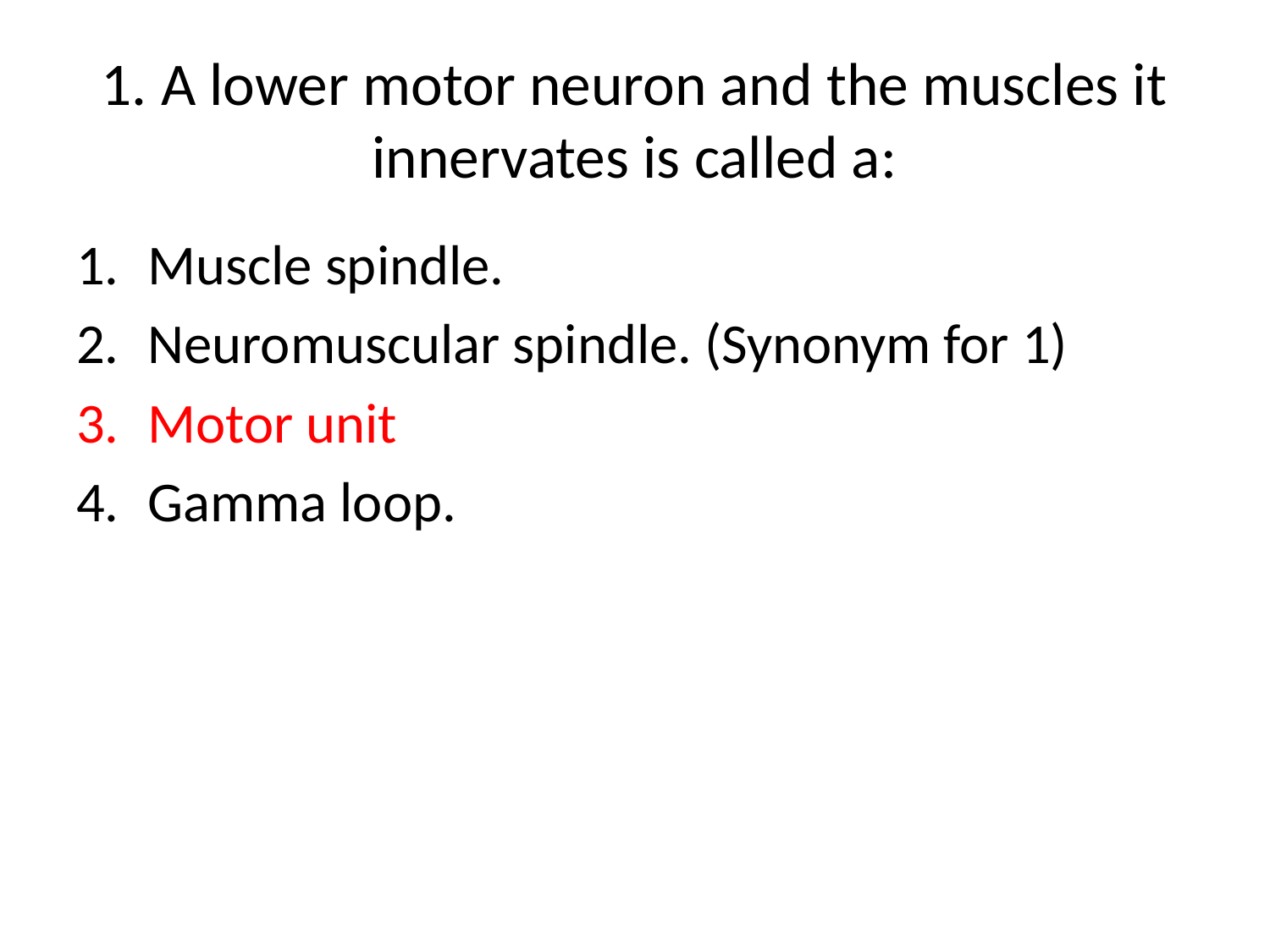

# 1. A lower motor neuron and the muscles it innervates is called a:
Muscle spindle.
Neuromuscular spindle. (Synonym for 1)
Motor unit
Gamma loop.